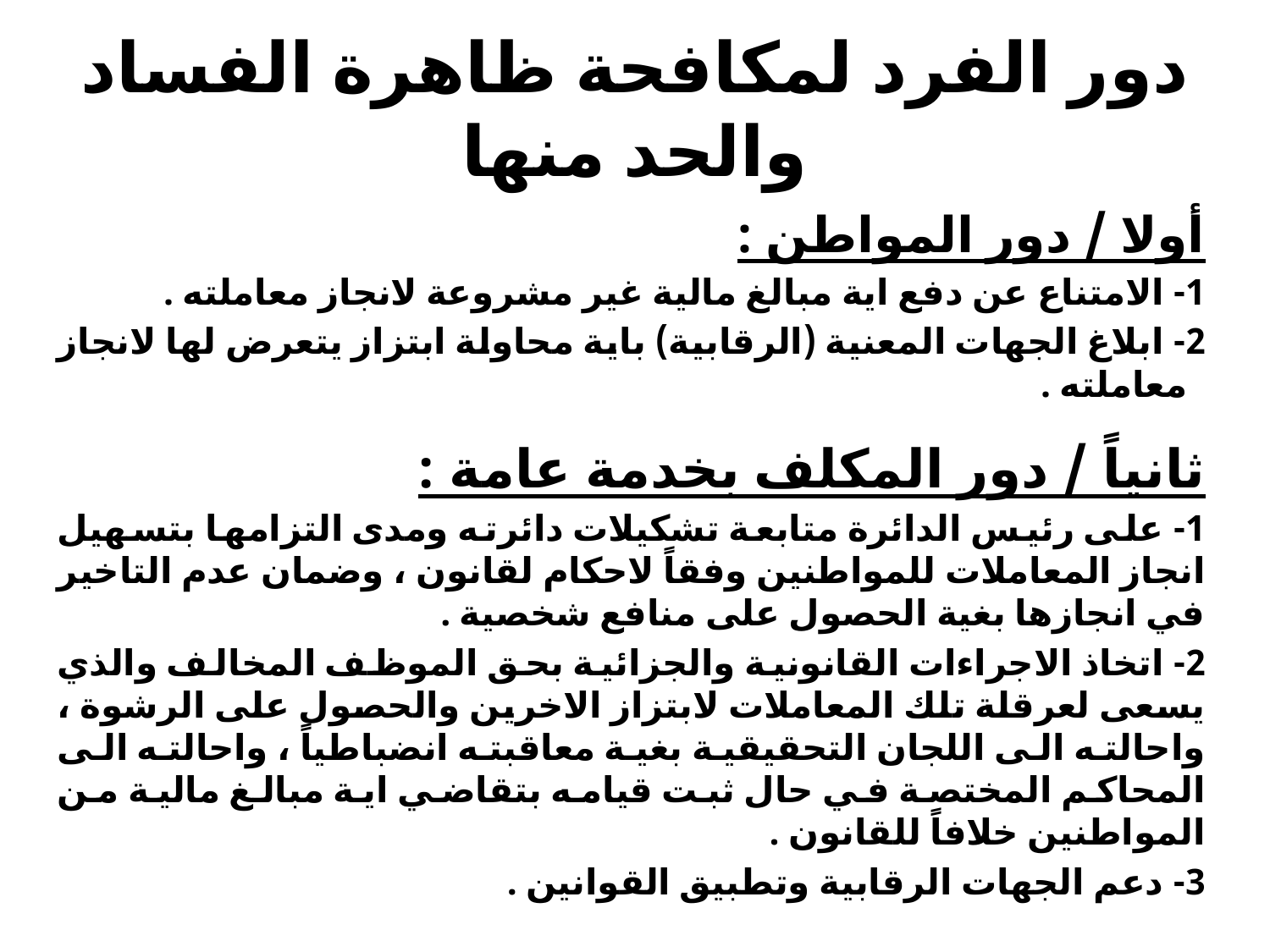

# دور الفرد لمكافحة ظاهرة الفساد والحد منها
أولا / دور المواطن :
1- الامتناع عن دفع اية مبالغ مالية غير مشروعة لانجاز معاملته .
2- ابلاغ الجهات المعنية (الرقابية) باية محاولة ابتزاز يتعرض لها لانجاز   معاملته .

ثانياً / دور المكلف بخدمة عامة :
1- على رئيس الدائرة متابعة تشكيلات دائرته ومدى التزامها بتسهيل انجاز المعاملات للمواطنين وفقاً لاحكام لقانون ، وضمان عدم التاخير في انجازها بغية الحصول على منافع شخصية .
2- اتخاذ الاجراءات القانونية والجزائية بحق الموظف المخالف والذي يسعى لعرقلة تلك المعاملات لابتزاز الاخرين والحصول على الرشوة ، واحالته الى اللجان التحقيقية بغية معاقبته انضباطياً ، واحالته الى المحاكم المختصة في حال ثبت قيامه بتقاضي اية مبالغ مالية من المواطنين خلافاً للقانون .
3- دعم الجهات الرقابية وتطبيق القوانين .